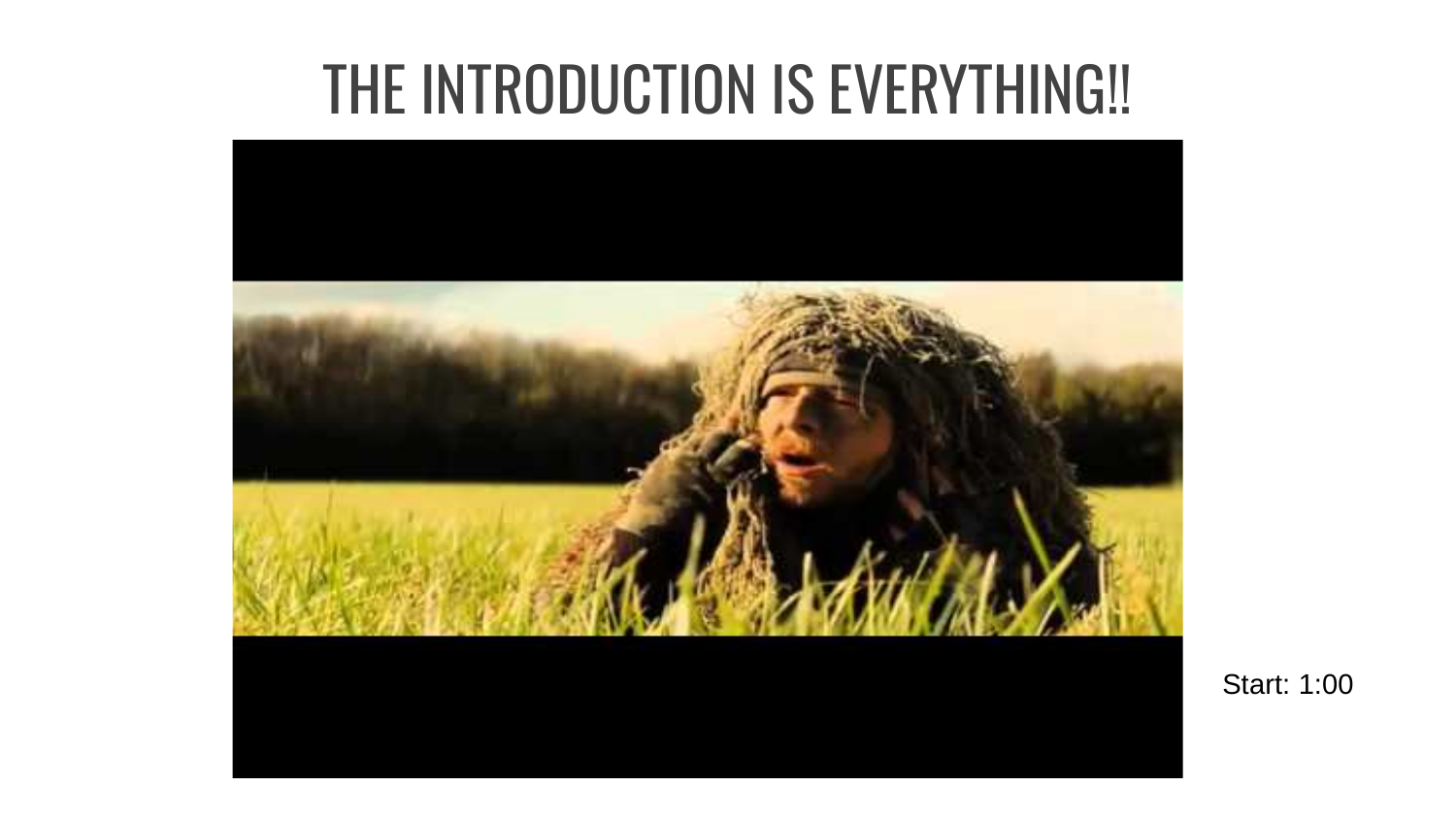

# THE INTRODUCTION IS EVERYTHING!!

Start: 1:00